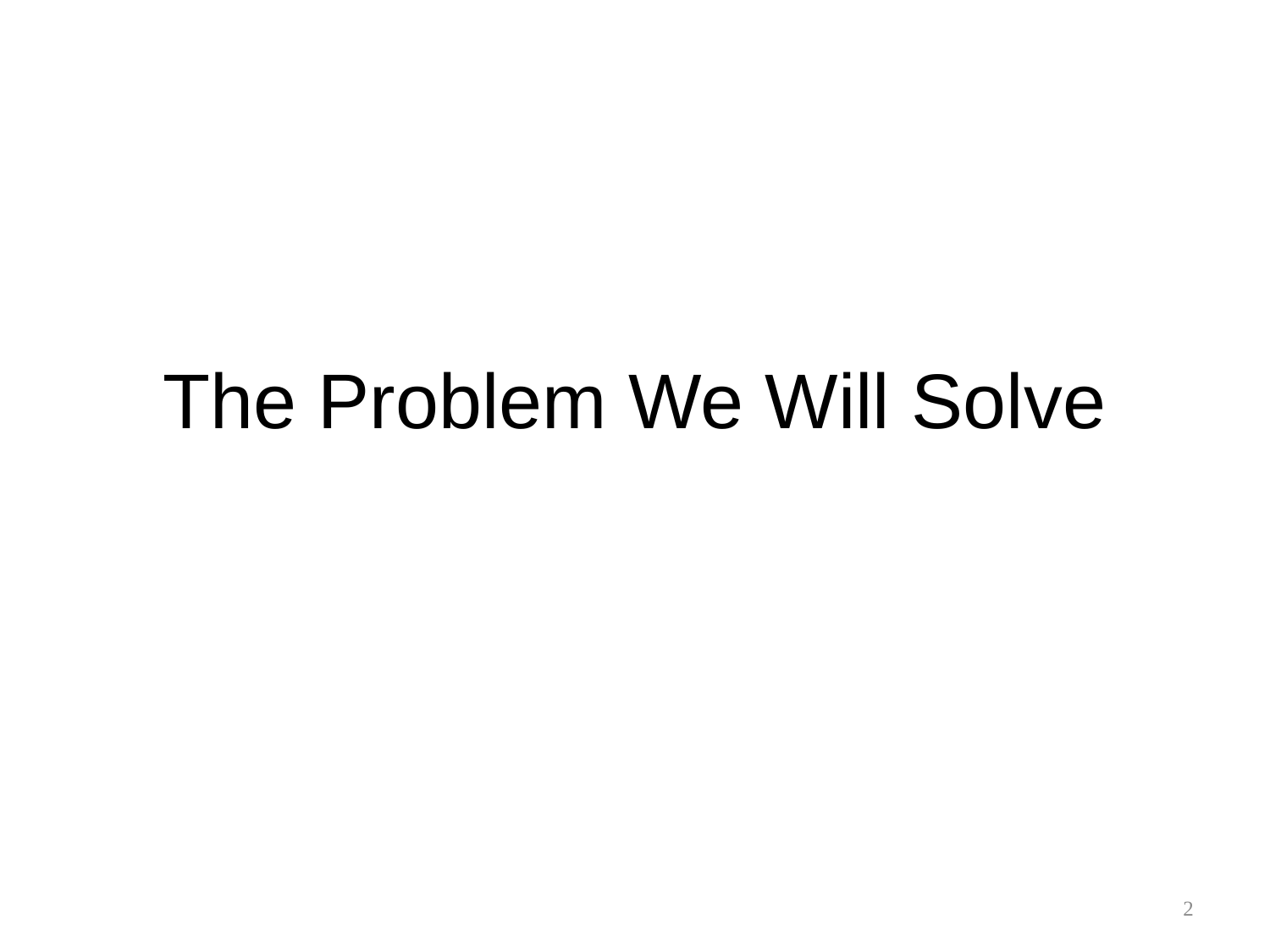

# The Problem We Will Solve
2